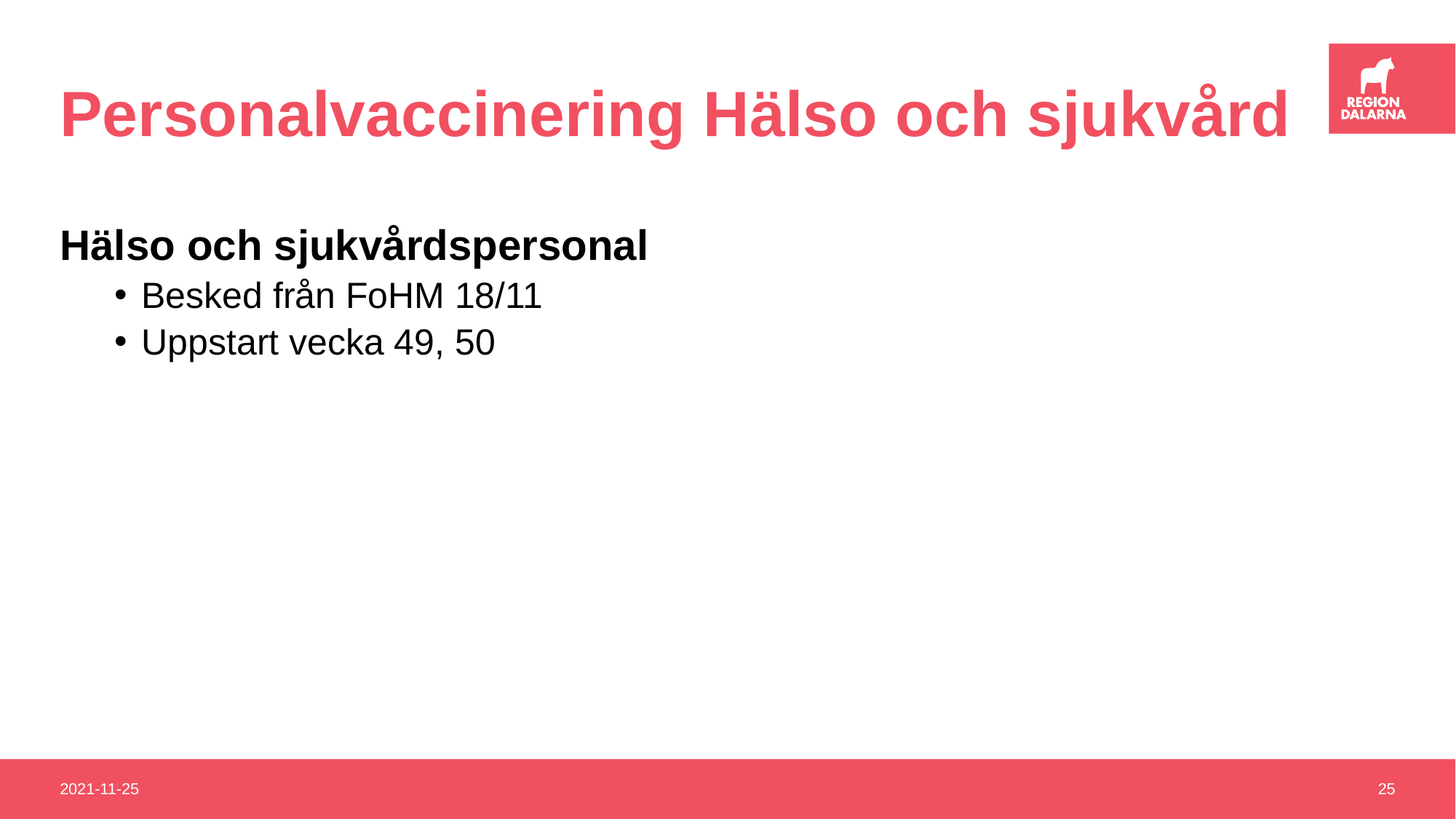

# Personalvaccinering Hälso och sjukvård
Hälso och sjukvårdspersonal
Besked från FoHM 18/11
Uppstart vecka 49, 50

2021-11-25

25